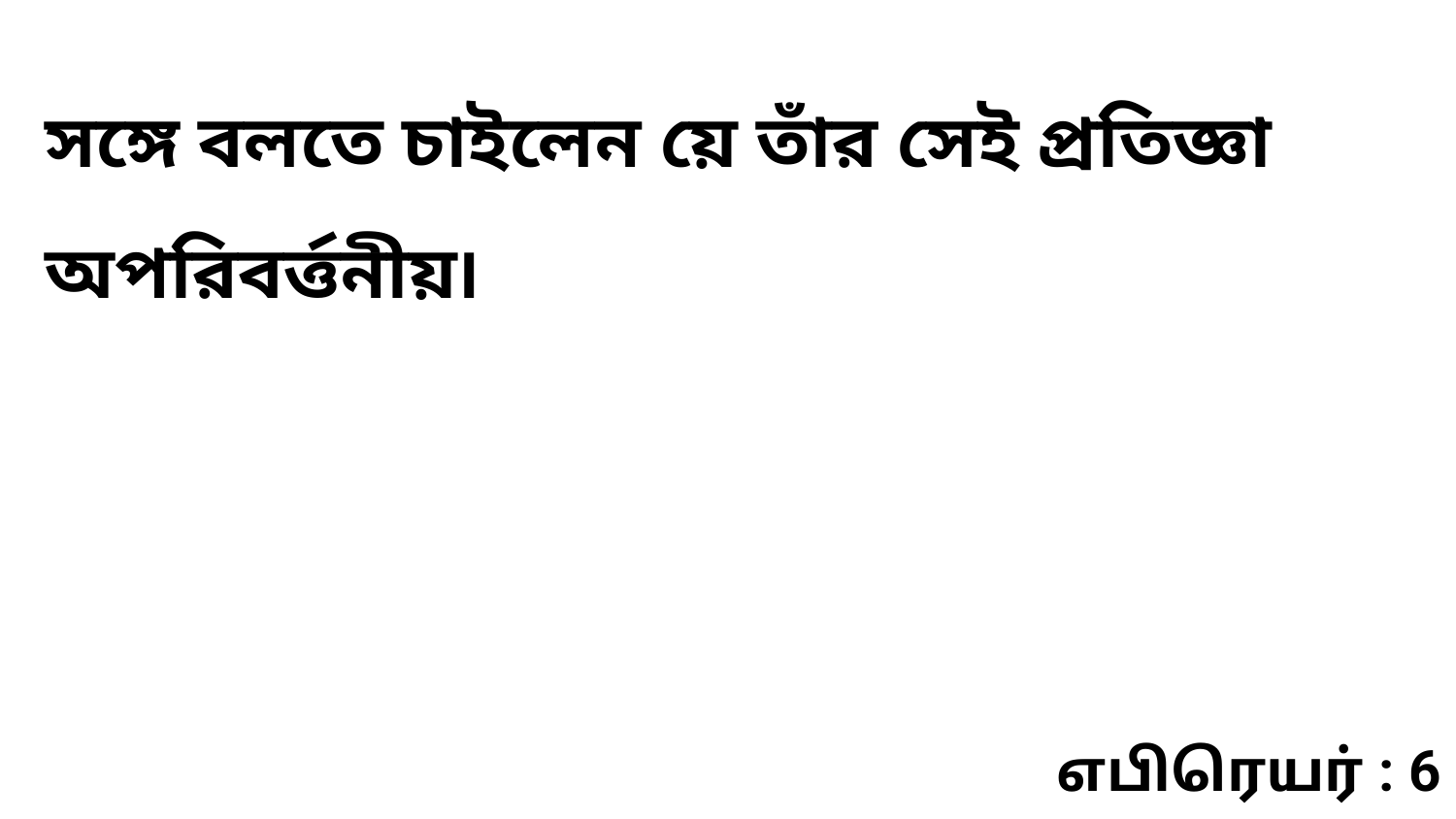

সঙ্গে বলতে চাইলেন য়ে তাঁর সেই প্রতিজ্ঞা অপরিবর্ত্তনীয়৷
எபிரெயர் : 6